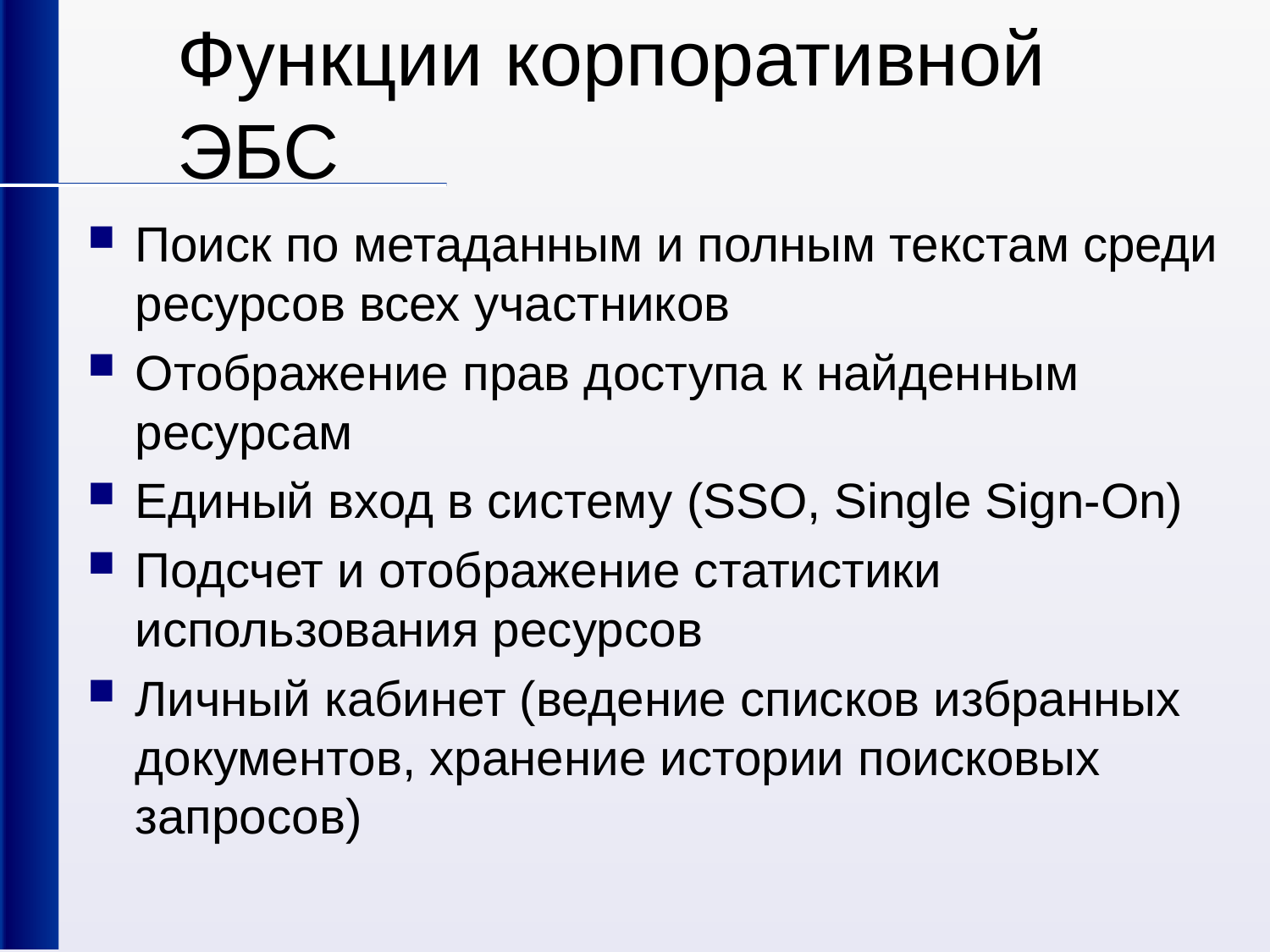

# Функции корпоративной ЭБС
Поиск по метаданным и полным текстам среди ресурсов всех участников
Отображение прав доступа к найденным ресурсам
Единый вход в систему (SSO, Single Sign-On)
Подсчет и отображение статистики использования ресурсов
Личный кабинет (ведение списков избранных документов, хранение истории поисковых запросов)